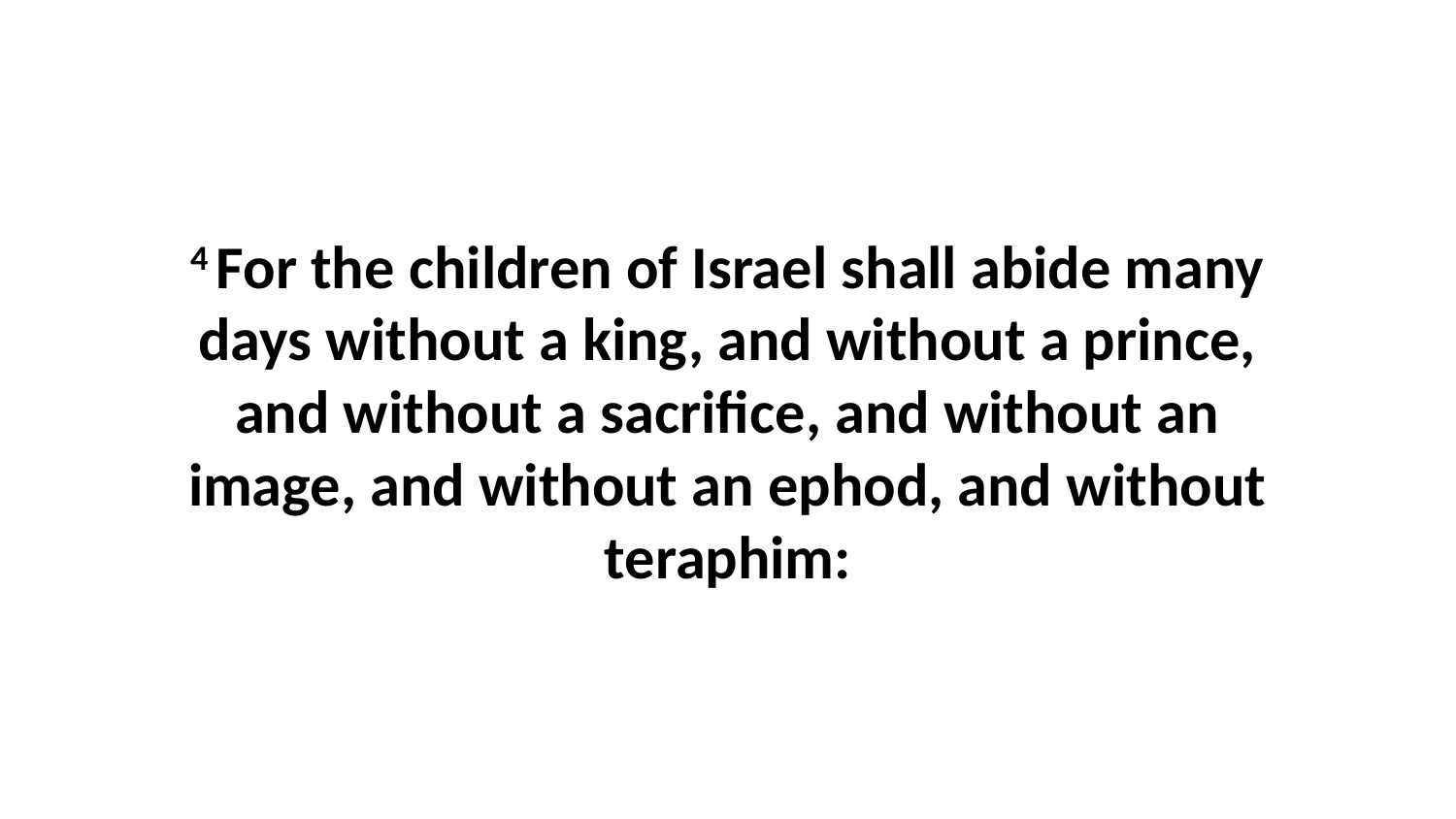

4 For the children of Israel shall abide many days without a king, and without a prince, and without a sacrifice, and without an image, and without an ephod, and without teraphim: